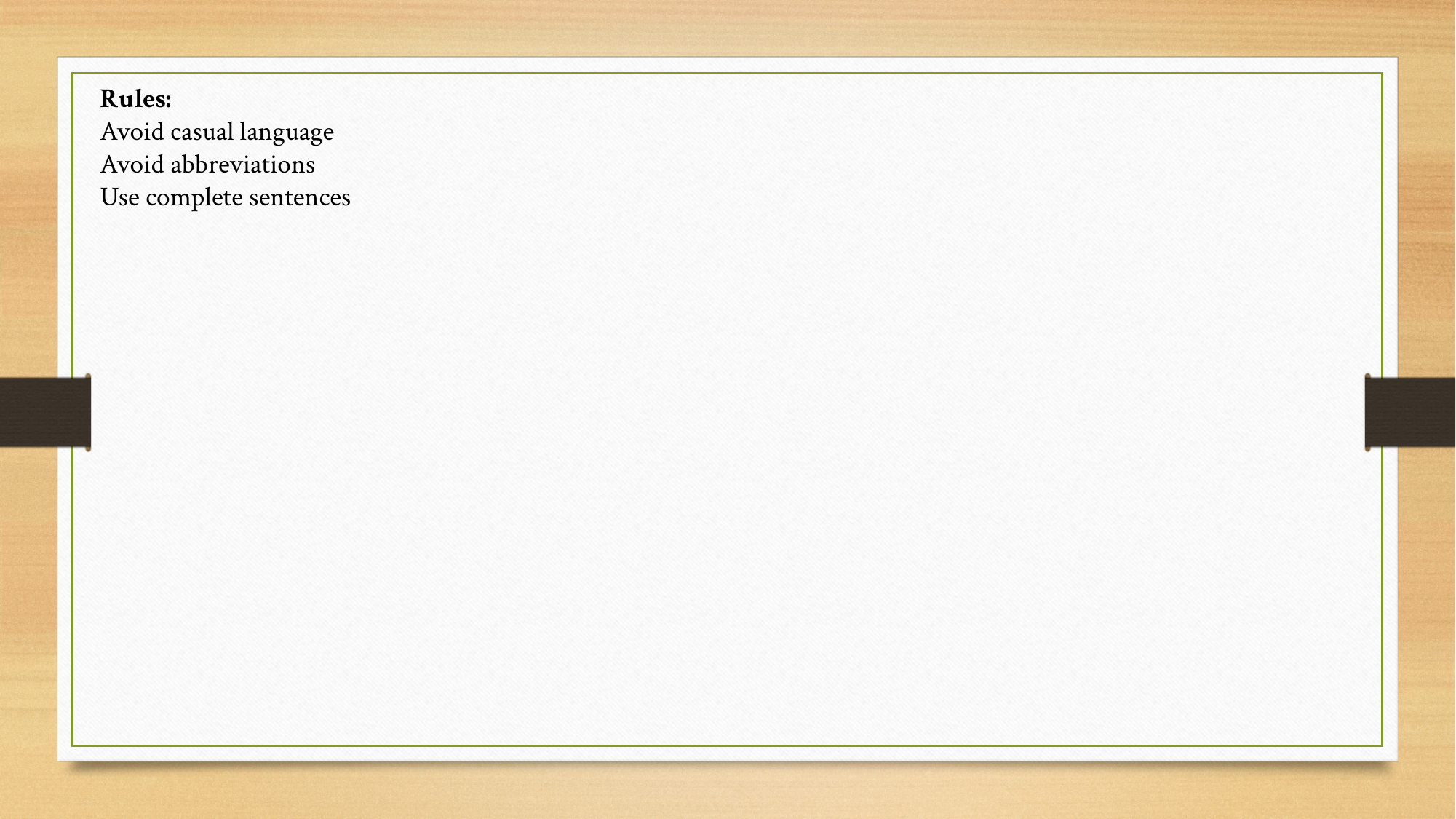

Rules:
Avoid casual language
Avoid abbreviations
Use complete sentences